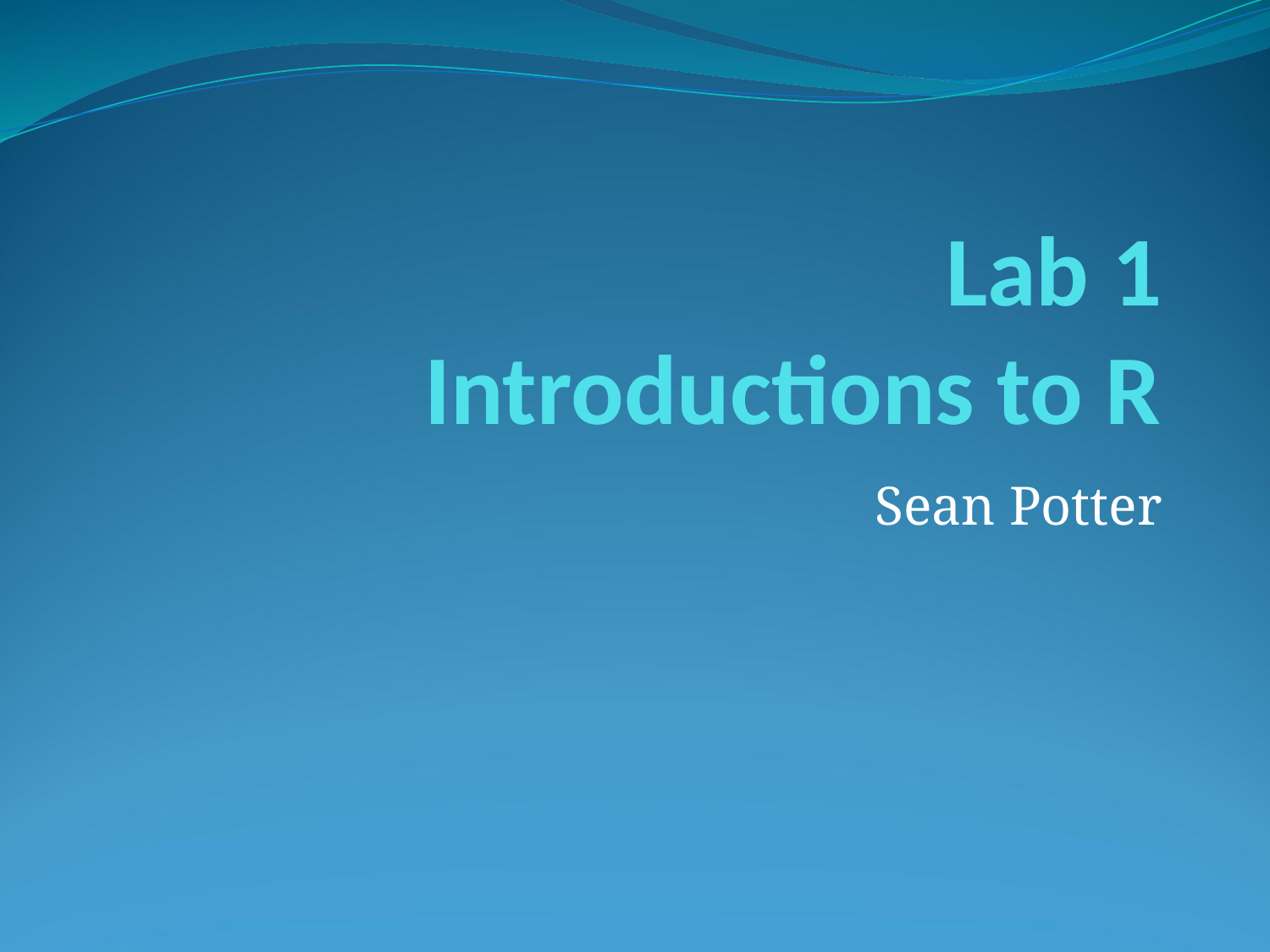

# Lab 1 Introductions to R
Sean Potter